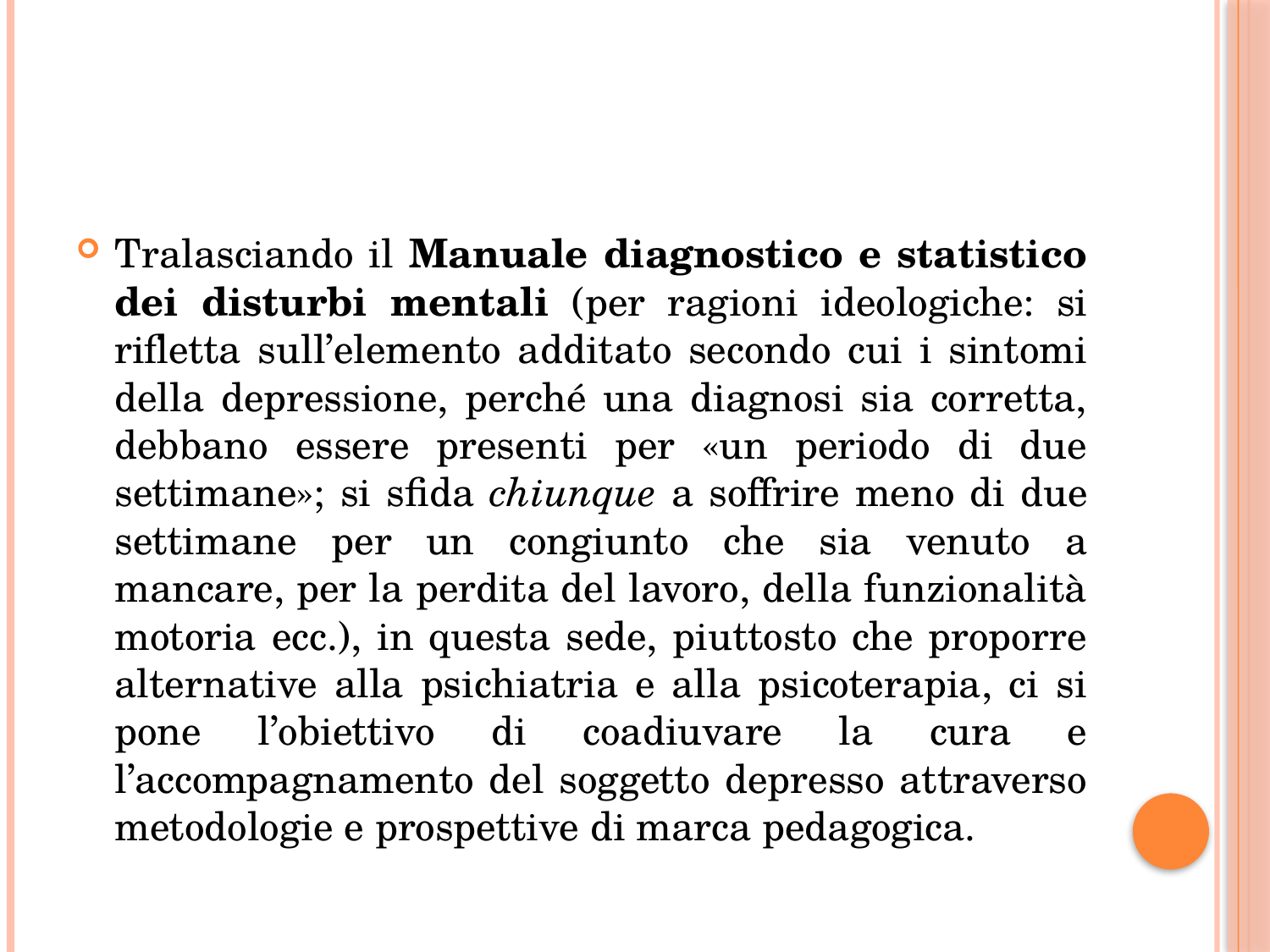

#
Tralasciando il Manuale diagnostico e statistico dei disturbi mentali (per ragioni ideologiche: si rifletta sull’elemento additato secondo cui i sintomi della depressione, perché una diagnosi sia corretta, debbano essere presenti per «un periodo di due settimane»; si sfida chiunque a soffrire meno di due settimane per un congiunto che sia venuto a mancare, per la perdita del lavoro, della funzionalità motoria ecc.), in questa sede, piuttosto che proporre alternative alla psichiatria e alla psicoterapia, ci si pone l’obiettivo di coadiuvare la cura e l’accompagnamento del soggetto depresso attraverso metodologie e prospettive di marca pedagogica.